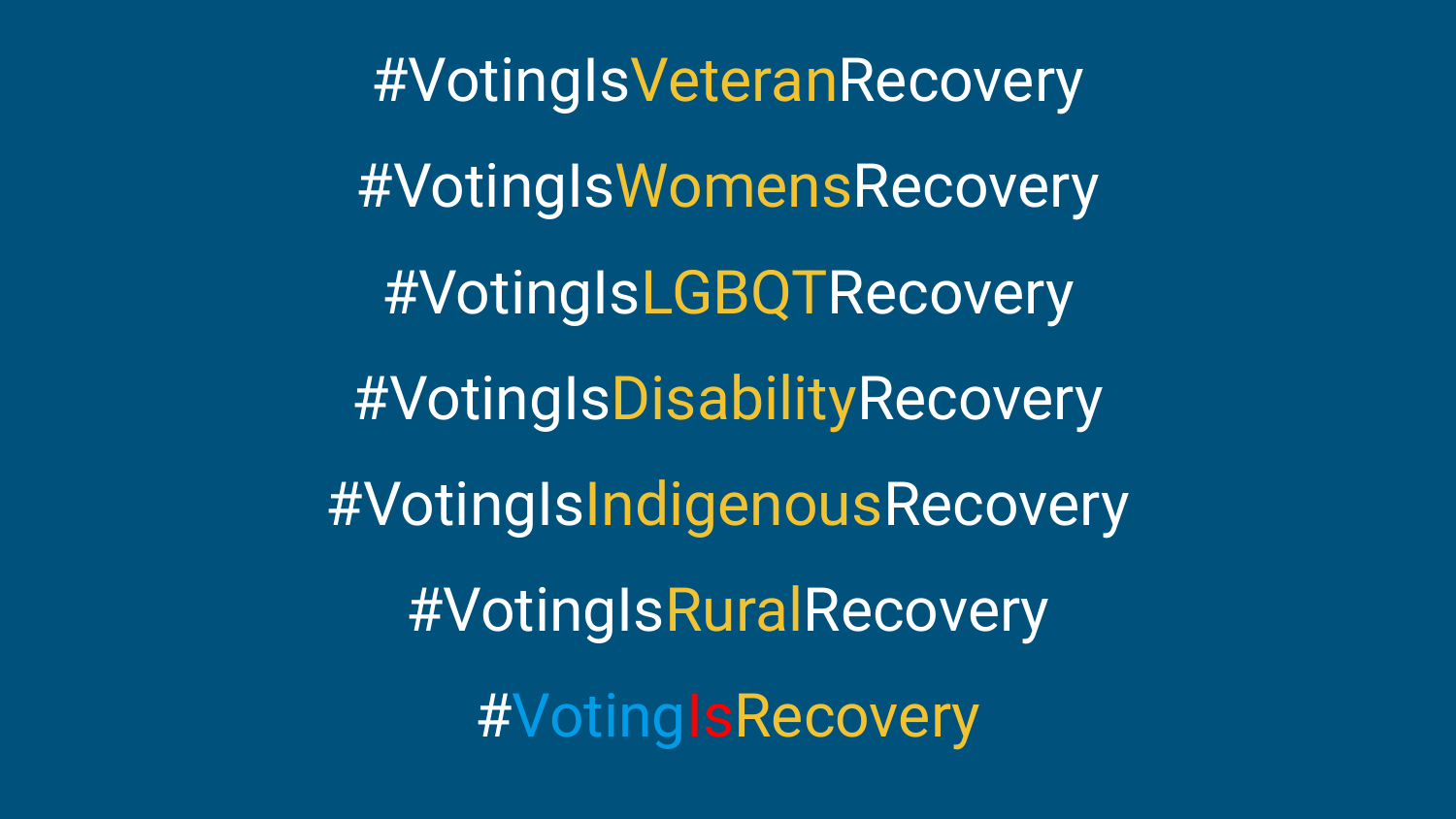

#VotingIsVeteranRecovery
#VotingIsWomensRecovery
#VotingIsLGBQTRecovery
#VotingIsDisabilityRecovery
#VotingIsIndigenousRecovery
#VotingIsRuralRecovery
#VotingIsRecovery